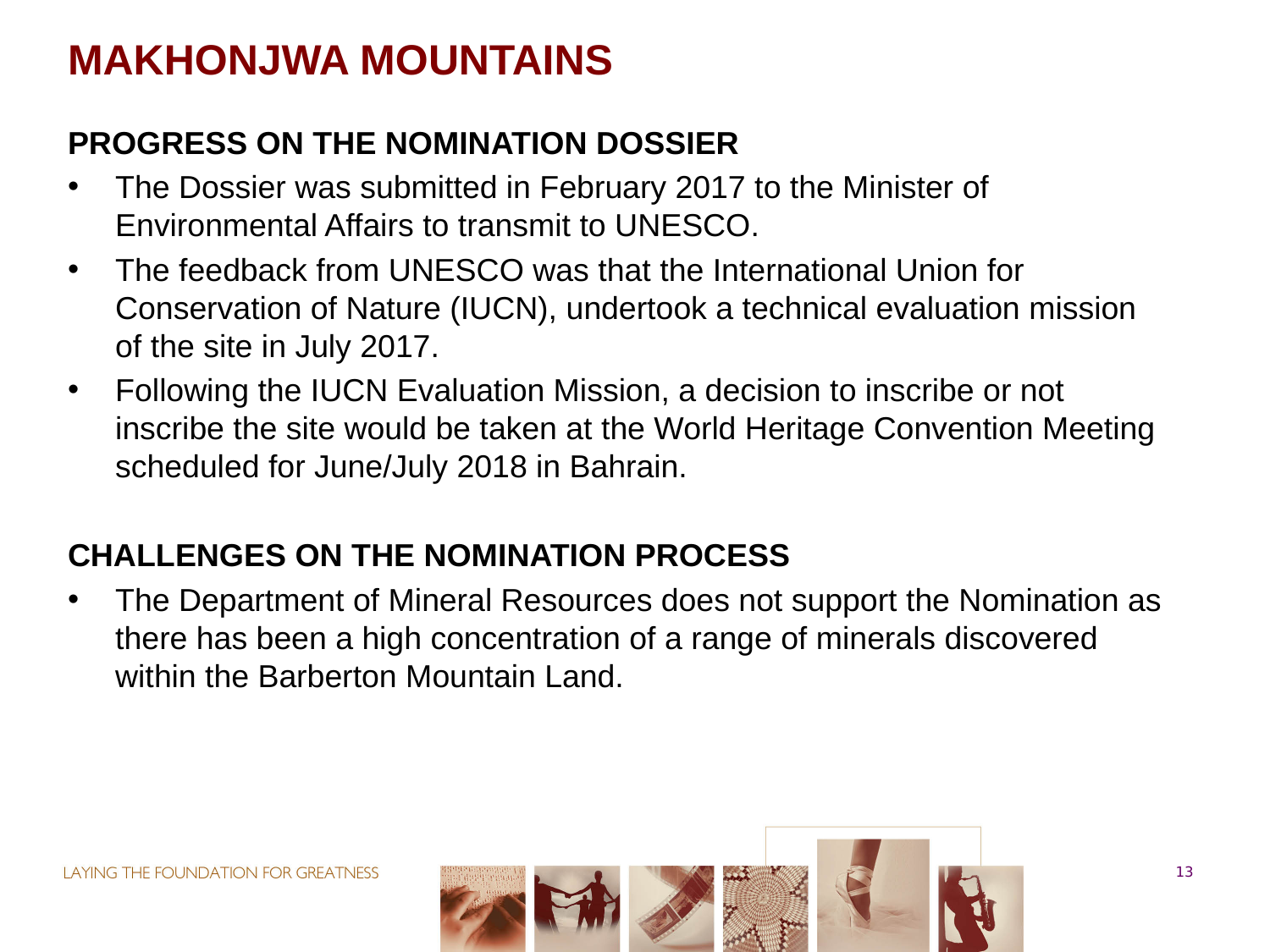

# MAKHONJWA MOUNTAINS
PROGRESS ON THE NOMINATION DOSSIER
The Dossier was submitted in February 2017 to the Minister of Environmental Affairs to transmit to UNESCO.
The feedback from UNESCO was that the International Union for Conservation of Nature (IUCN), undertook a technical evaluation mission of the site in July 2017.
Following the IUCN Evaluation Mission, a decision to inscribe or not inscribe the site would be taken at the World Heritage Convention Meeting scheduled for June/July 2018 in Bahrain.

CHALLENGES ON THE NOMINATION PROCESS
The Department of Mineral Resources does not support the Nomination as there has been a high concentration of a range of minerals discovered within the Barberton Mountain Land.

13